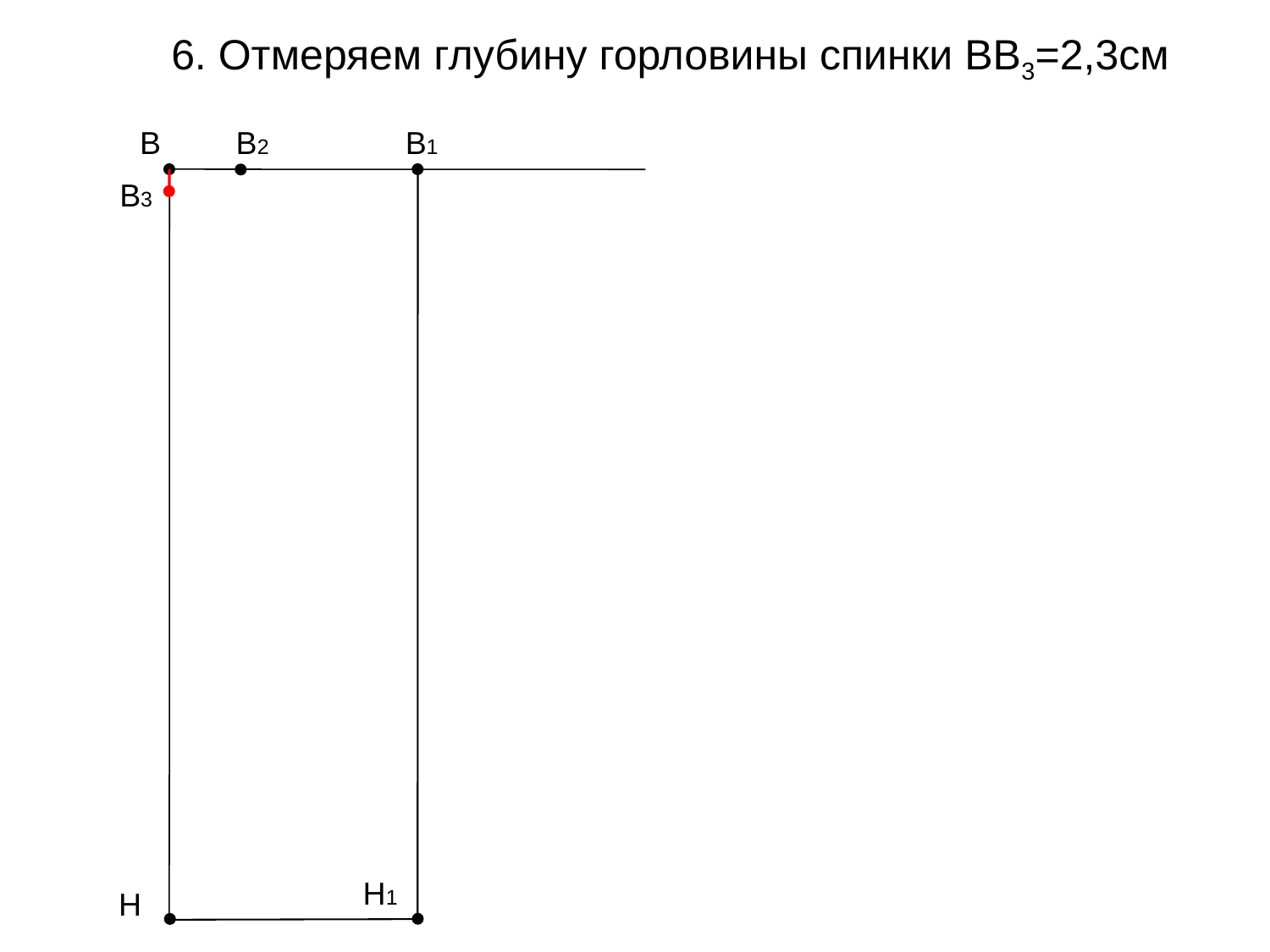

6. Отмеряем глубину горловины спинки ВВ3=2,3см

В
В2
В1

В3

Н1
Н